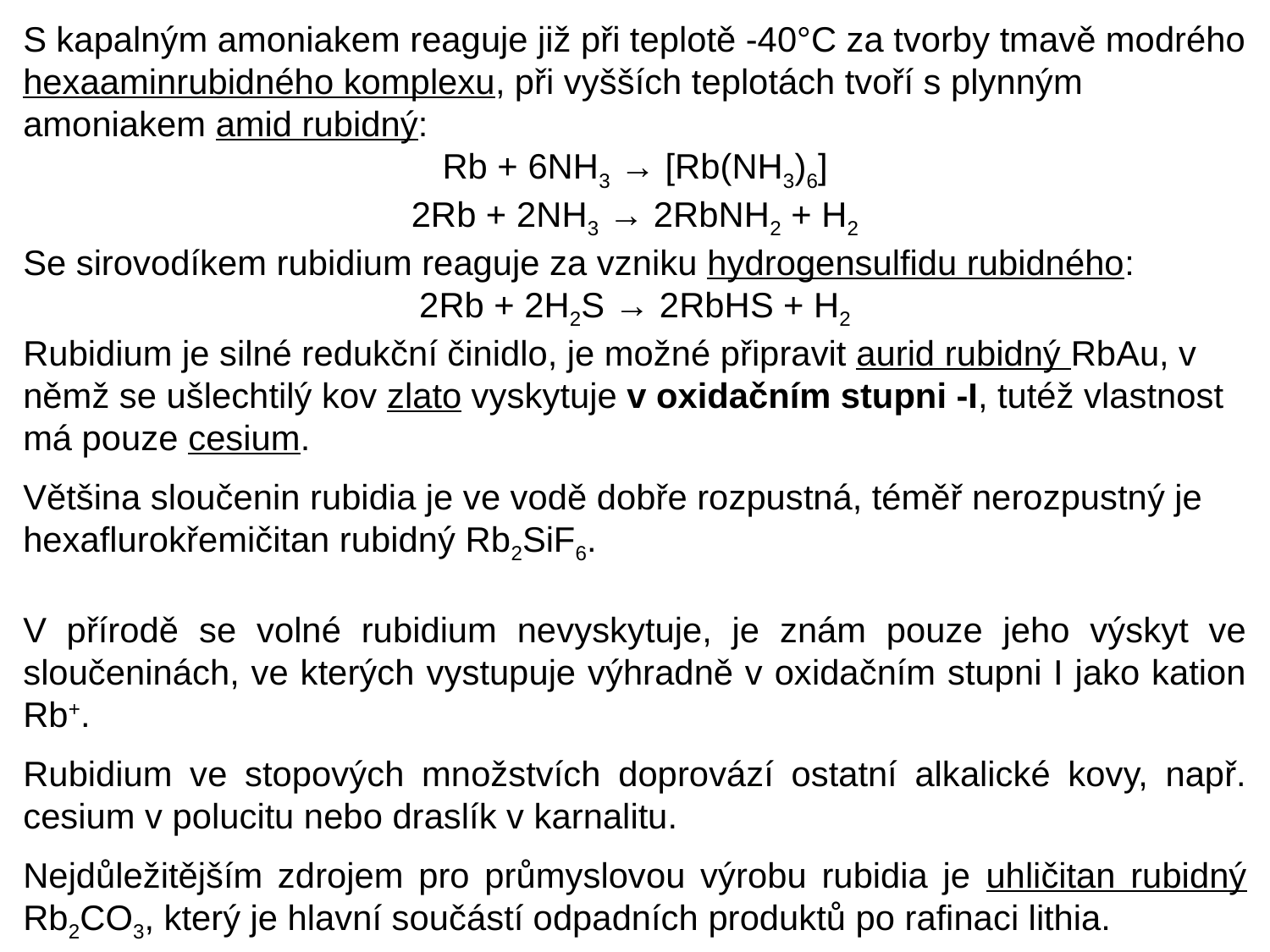

S kapalným amoniakem reaguje již při teplotě -40°C za tvorby tmavě modrého hexaaminrubidného komplexu, při vyšších teplotách tvoří s plynným amoniakem amid rubidný:
Rb + 6NH3 → [Rb(NH3)6]
2Rb + 2NH3 → 2RbNH2 + H2
Se sirovodíkem rubidium reaguje za vzniku hydrogensulfidu rubidného:
2Rb + 2H2S → 2RbHS + H2
Rubidium je silné redukční činidlo, je možné připravit aurid rubidný RbAu, v němž se ušlechtilý kov zlato vyskytuje v oxidačním stupni -I, tutéž vlastnost má pouze cesium.

Většina sloučenin rubidia je ve vodě dobře rozpustná, téměř nerozpustný je hexaflurokřemičitan rubidný Rb2SiF6.

V přírodě se volné rubidium nevyskytuje, je znám pouze jeho výskyt ve sloučeninách, ve kterých vystupuje výhradně v oxidačním stupni I jako kation Rb+.

Rubidium ve stopových množstvích doprovází ostatní alkalické kovy, např. cesium v polucitu nebo draslík v karnalitu.

Nejdůležitějším zdrojem pro průmyslovou výrobu rubidia je uhličitan rubidný Rb2CO3, který je hlavní součástí odpadních produktů po rafinaci lithia.